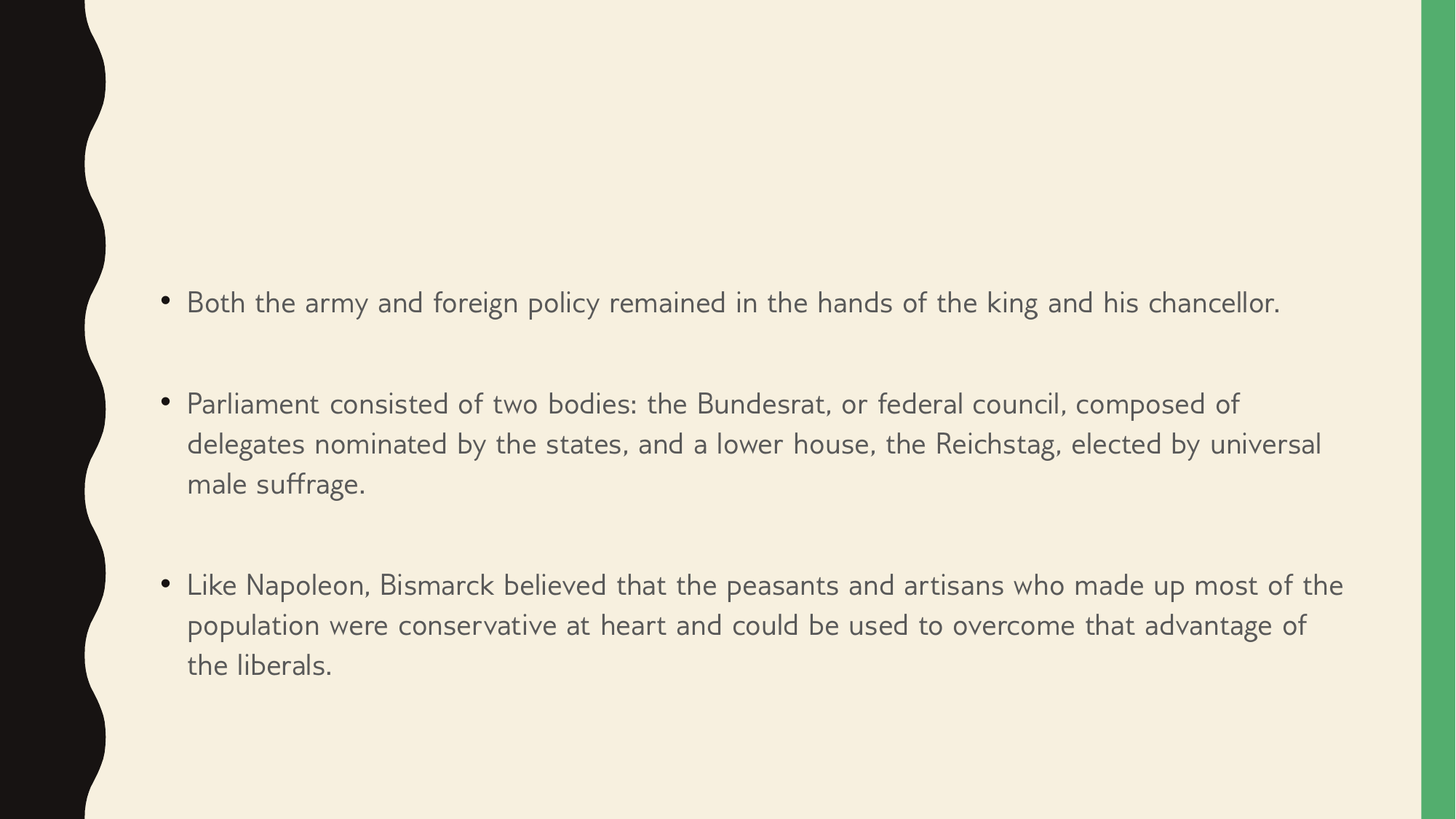

#
Both the army and foreign policy remained in the hands of the king and his chancellor.

Parliament consisted of two bodies: the Bundesrat, or federal council, composed of delegates nominated by the states, and a lower house, the Reichstag, elected by universal male suffrage.

Like Napoleon, Bismarck believed that the peasants and artisans who made up most of the population were conservative at heart and could be used to overcome that advantage of the liberals.